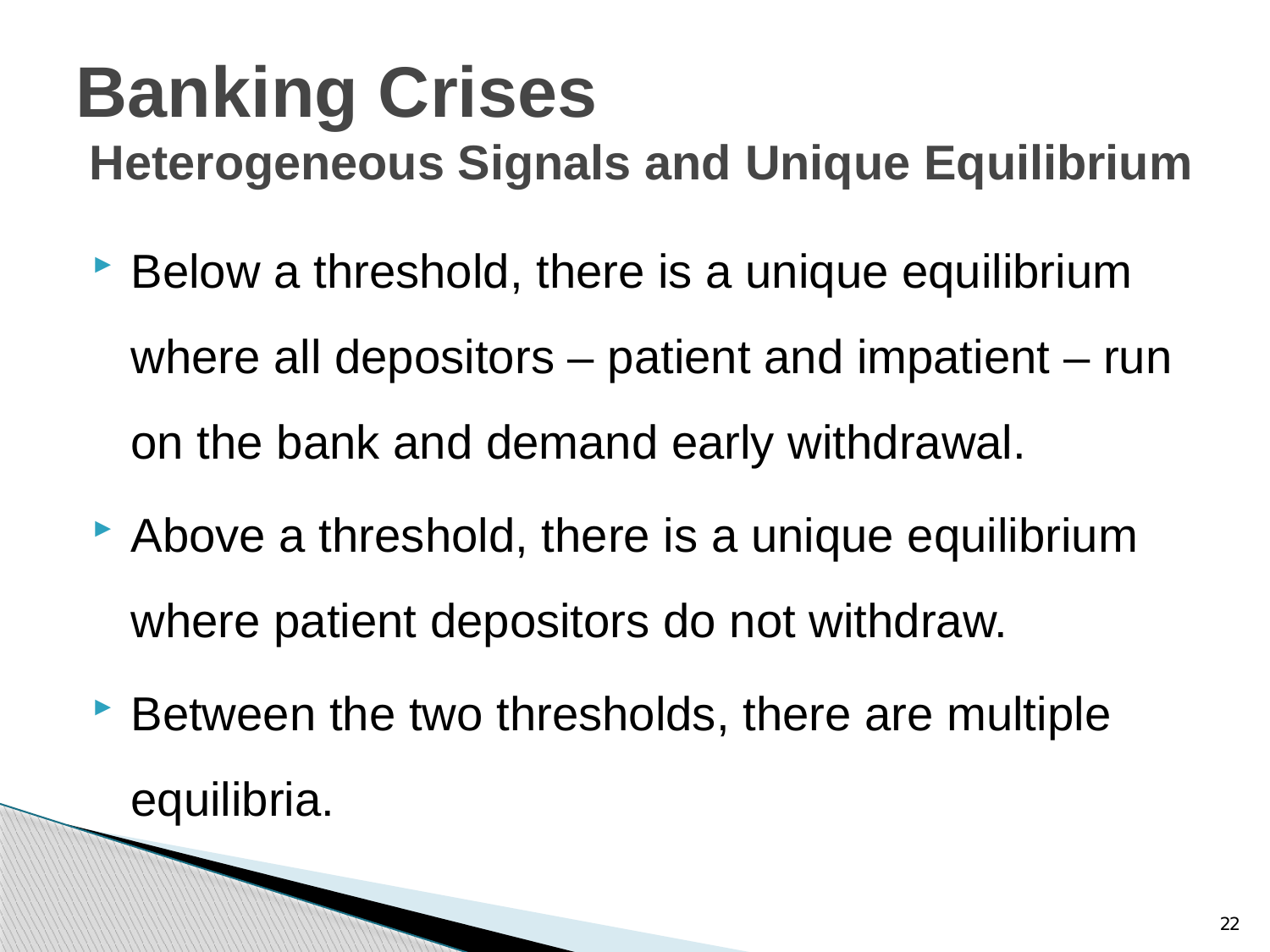

# Banking Crises Heterogeneous Signals and Unique Equilibrium
Below a threshold, there is a unique equilibrium where all depositors – patient and impatient – run on the bank and demand early withdrawal.
Above a threshold, there is a unique equilibrium where patient depositors do not withdraw.
Between the two thresholds, there are multiple equilibria.
22